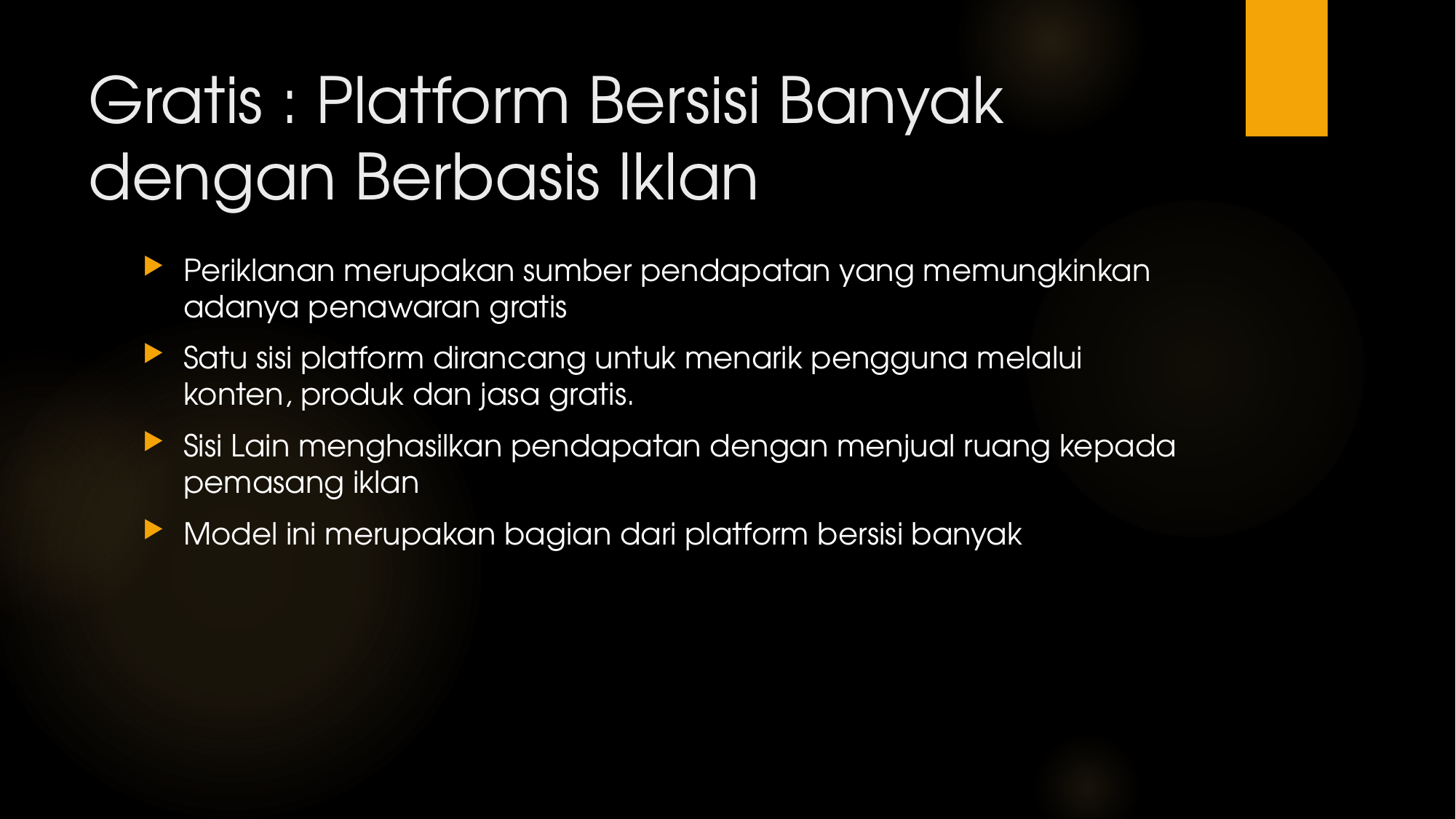

# Gratis : Platform Bersisi Banyak dengan Berbasis Iklan
Periklanan merupakan sumber pendapatan yang memungkinkan adanya penawaran gratis
Satu sisi platform dirancang untuk menarik pengguna melalui konten, produk dan jasa gratis.
Sisi Lain menghasilkan pendapatan dengan menjual ruang kepada pemasang iklan
Model ini merupakan bagian dari platform bersisi banyak